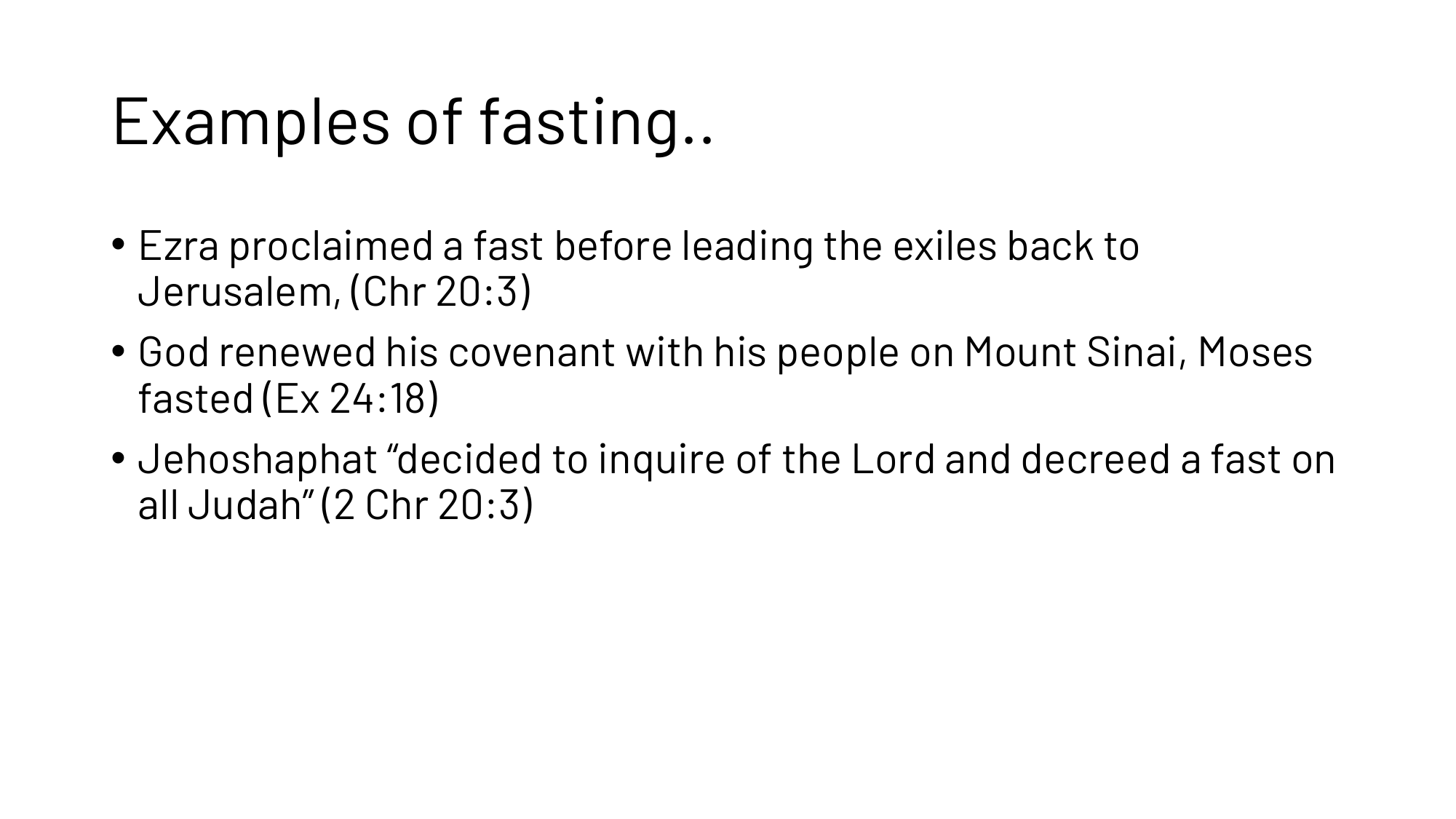

# Examples of fasting..
Ezra proclaimed a fast before leading the exiles back to Jerusalem, (Chr 20:3)
God renewed his covenant with his people on Mount Sinai, Moses fasted (Ex 24:18)
Jehoshaphat “decided to inquire of the Lord and decreed a fast on all Judah” (2 Chr 20:3)